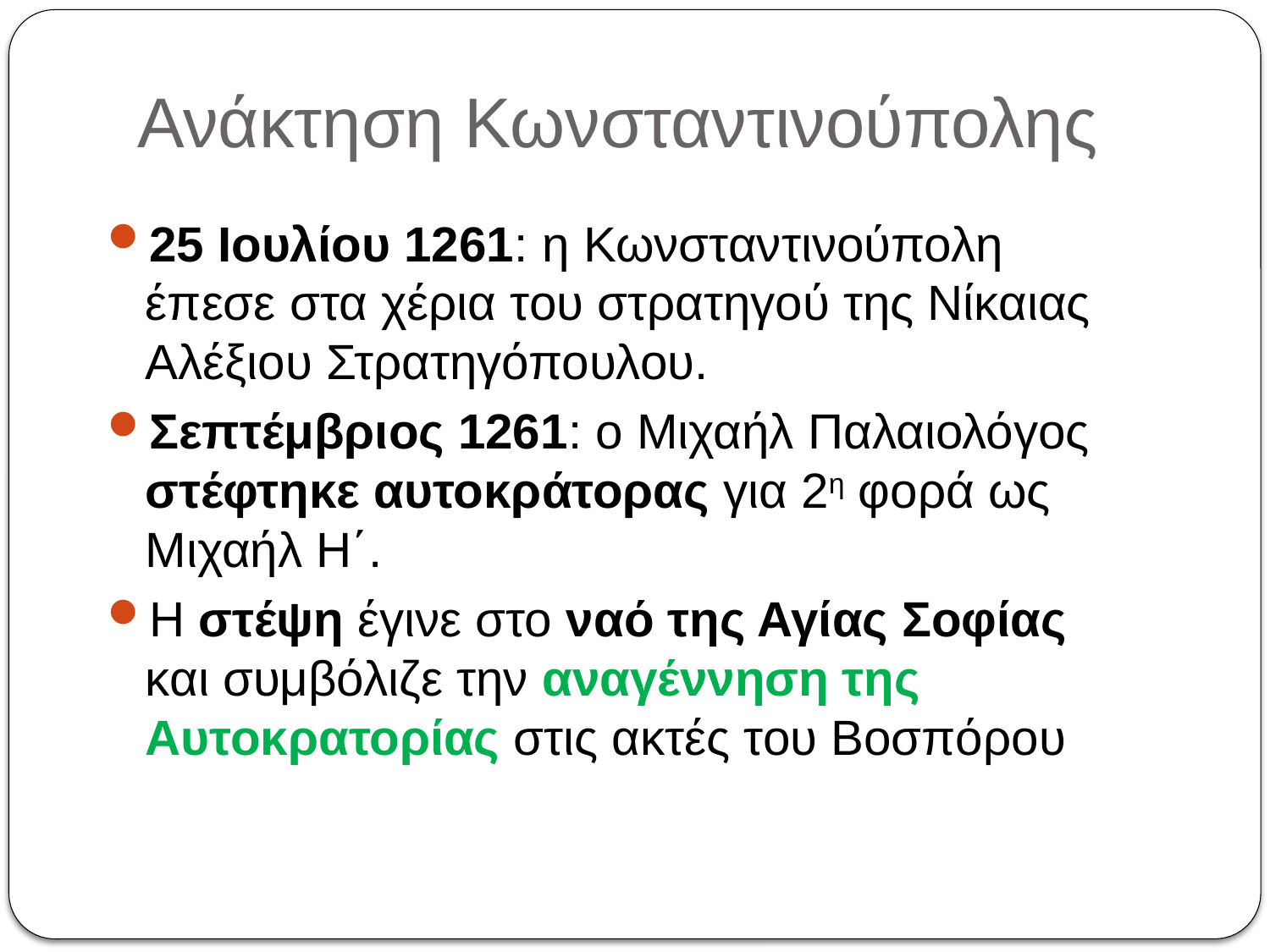

# Ανάκτηση Κωνσταντινούπολης
25 Ιουλίου 1261: η Κωνσταντινούπολη έπεσε στα χέρια του στρατηγού της Νίκαιας Αλέξιου Στρατηγόπουλου.
Σεπτέμβριος 1261: ο Μιχαήλ Παλαιολόγος στέφτηκε αυτοκράτορας για 2η φορά ως Μιχαήλ Η΄.
Η στέψη έγινε στο ναό της Αγίας Σοφίας και συμβόλιζε την αναγέννηση της Αυτοκρατορίας στις ακτές του Βοσπόρου